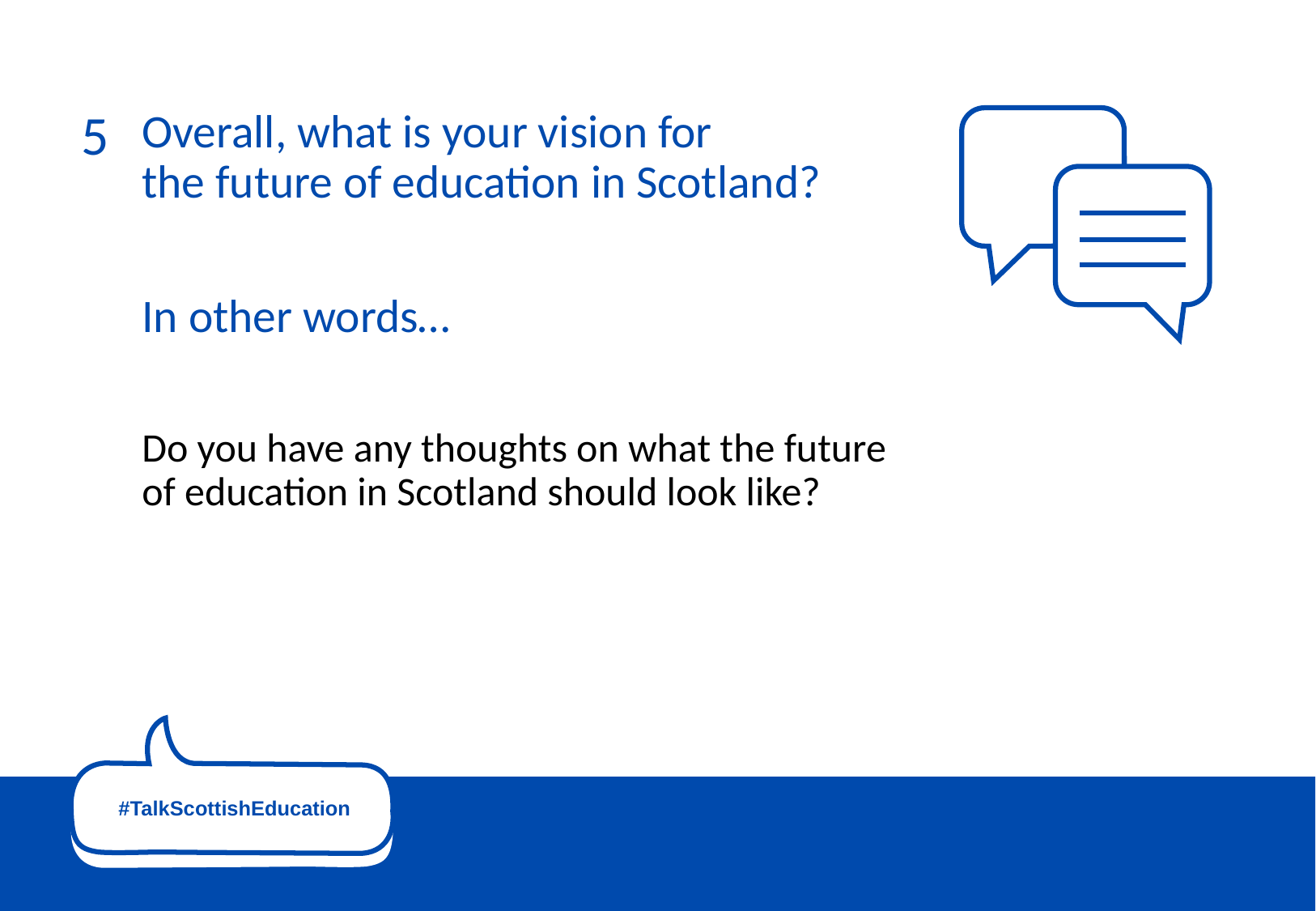

# 5
Overall, what is your vision for
the future of education in Scotland?

In other words…

Do you have any thoughts on what the future of education in Scotland should look like?